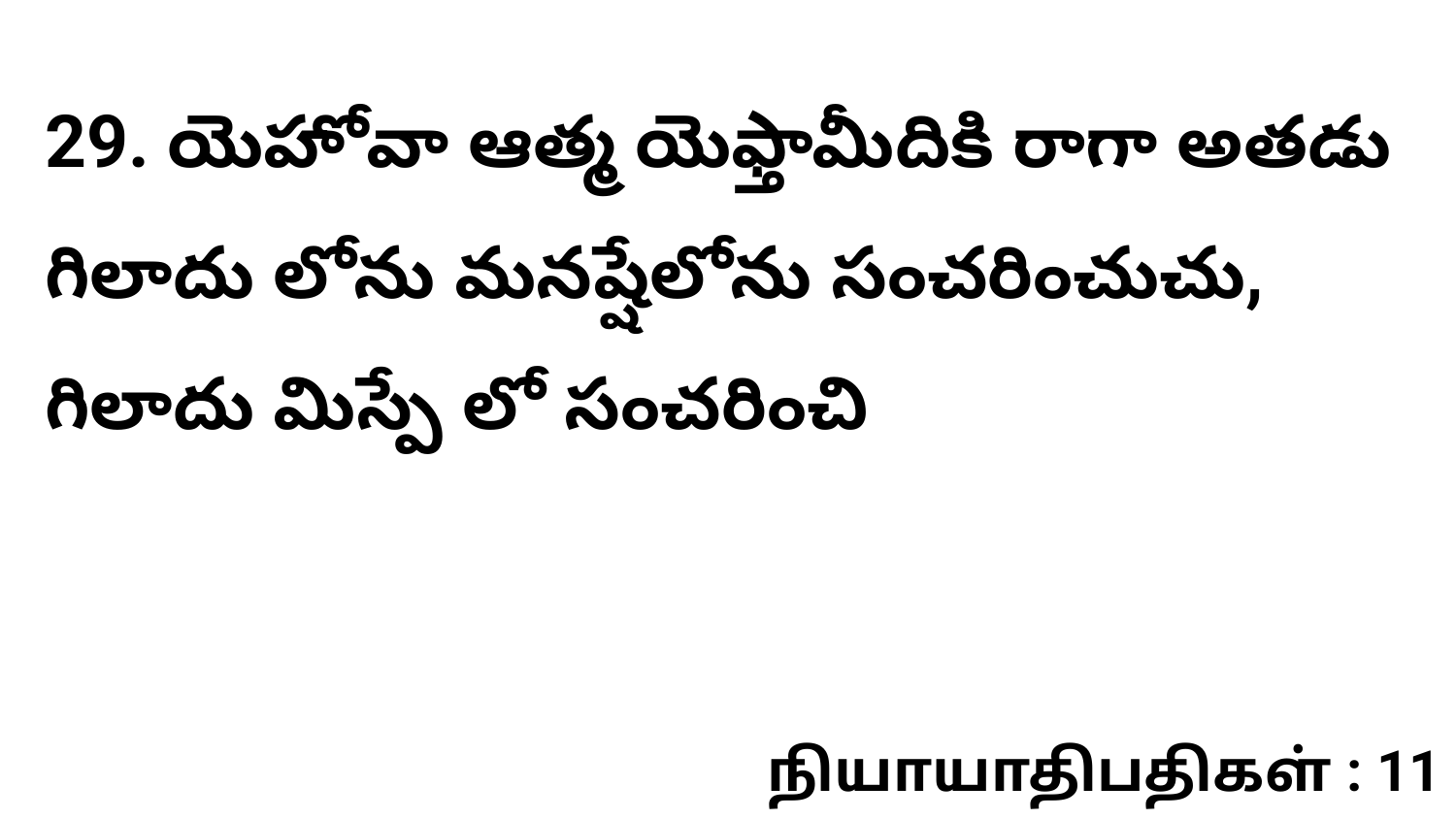

29. యెహోవా ఆత్మ యెఫ్తామీదికి రాగా అతడు గిలాదు లోను మనష్షేలోను సంచరించుచు, గిలాదు మిస్పే లో సంచరించి
நியாயாதிபதிகள் : 11